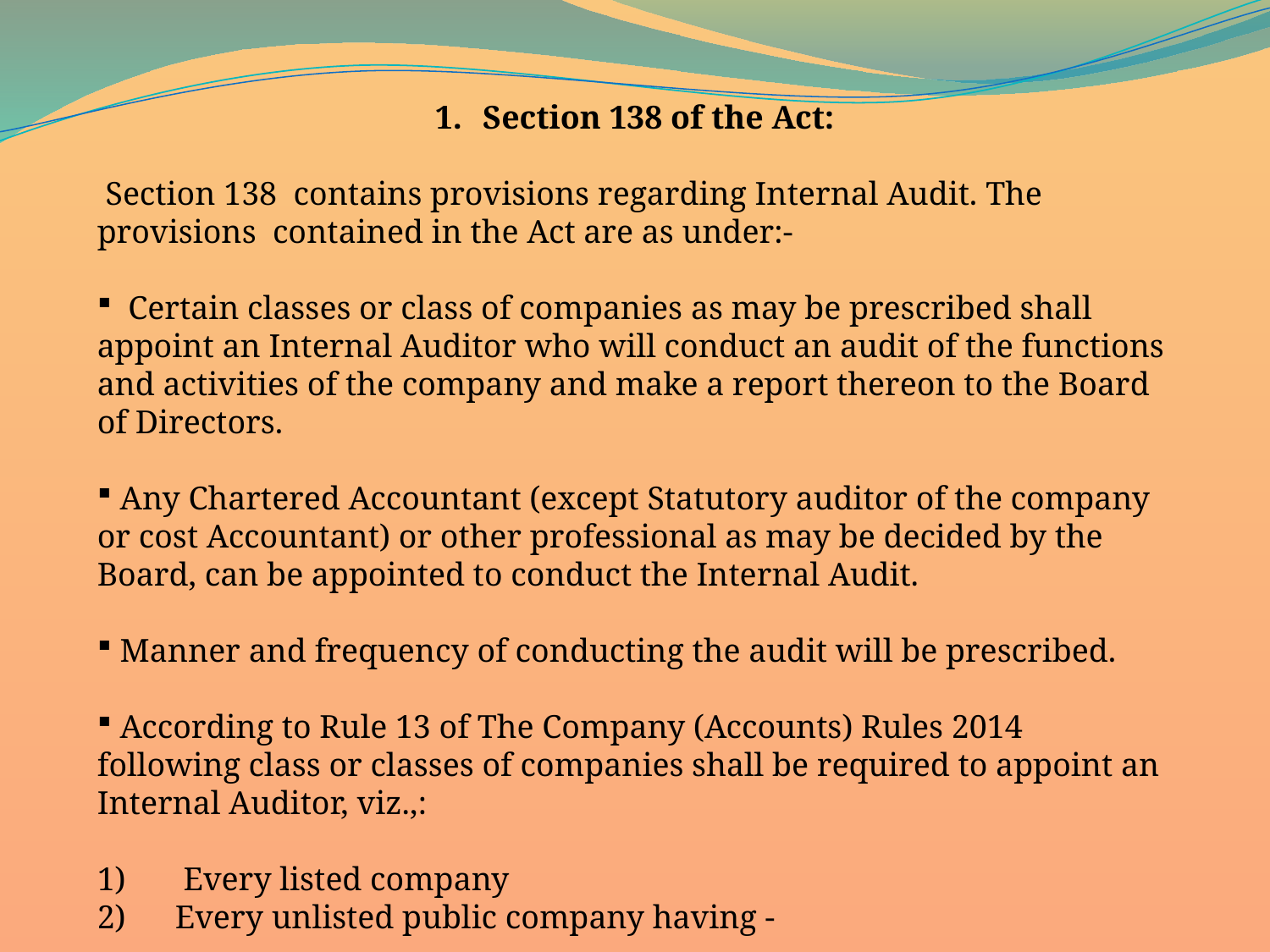

Section 138 of the Act:

 Section 138  contains provisions regarding Internal Audit. The provisions  contained in the Act are as under:-

  Certain classes or class of companies as may be prescribed shall appoint an Internal Auditor who will conduct an audit of the functions and activities of the company and make a report thereon to the Board of Directors.

 Any Chartered Accountant (except Statutory auditor of the company or cost Accountant) or other professional as may be decided by the Board, can be appointed to conduct the Internal Audit.

 Manner and frequency of conducting the audit will be prescribed.

 According to Rule 13 of The Company (Accounts) Rules 2014 following class or classes of companies shall be required to appoint an Internal Auditor, viz.,:

1)       Every listed company
2)      Every unlisted public company having -